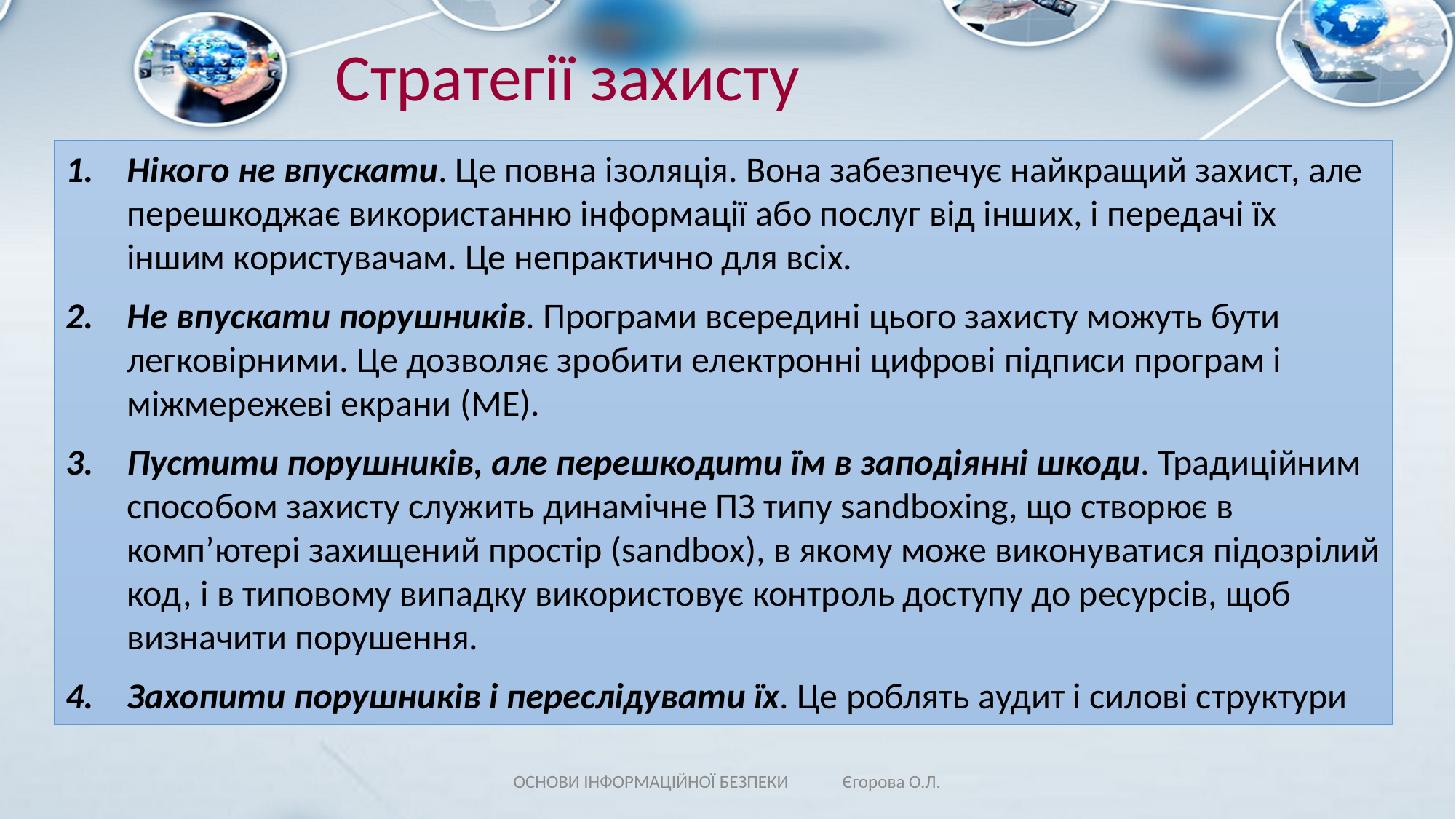

# Стратегії захисту
Нікого не впускати. Це повна ізоляція. Вона забезпечує найкращий захист, але перешкоджає використанню інформації або послуг від інших, і передачі їх іншим користувачам. Це непрактично для всіх.
Не впускати порушників. Програми всередині цього захисту можуть бути легковірними. Це дозволяє зробити електронні цифрові підписи програм і міжмережеві екрани (МЕ).
Пустити порушників, але перешкодити їм в заподіянні шкоди. Традиційним способом захисту служить динамічне ПЗ типу sandboxing, що створює в компʼютері захищений простір (sandbox), в якому може виконуватися підозрілий код, і в типовому випадку використовує контроль доступу до ресурсів, щоб визначити порушення.
Захопити порушників і переслідувати їх. Це роблять аудит і силові структури
ОСНОВИ ІНФОРМАЦІЙНОЇ БЕЗПЕКИ             Єгорова О.Л.